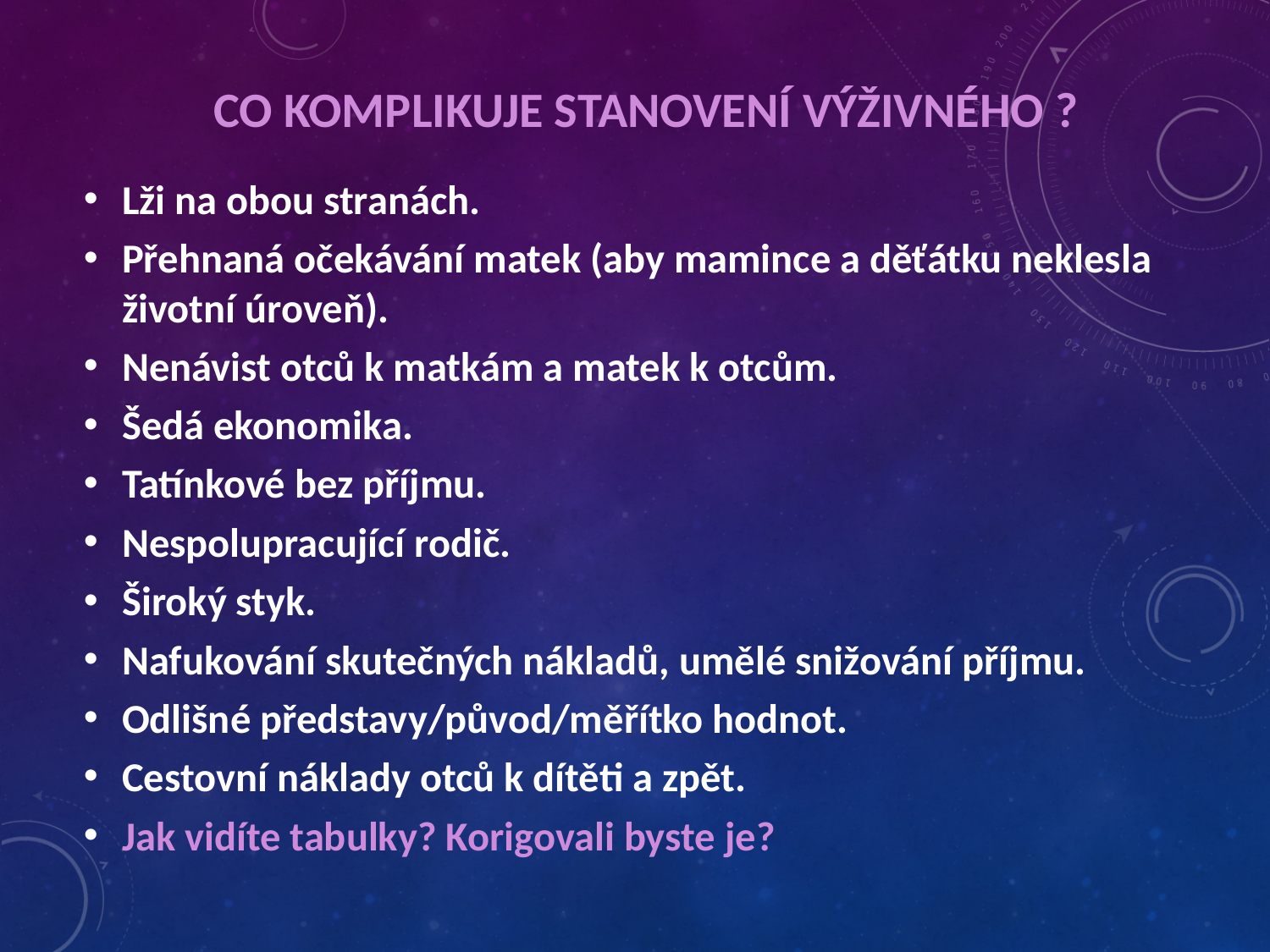

# Co komplikuje stanovení výživného ?
Lži na obou stranách.
Přehnaná očekávání matek (aby mamince a děťátku neklesla životní úroveň).
Nenávist otců k matkám a matek k otcům.
Šedá ekonomika.
Tatínkové bez příjmu.
Nespolupracující rodič.
Široký styk.
Nafukování skutečných nákladů, umělé snižování příjmu.
Odlišné představy/původ/měřítko hodnot.
Cestovní náklady otců k dítěti a zpět.
Jak vidíte tabulky? Korigovali byste je?